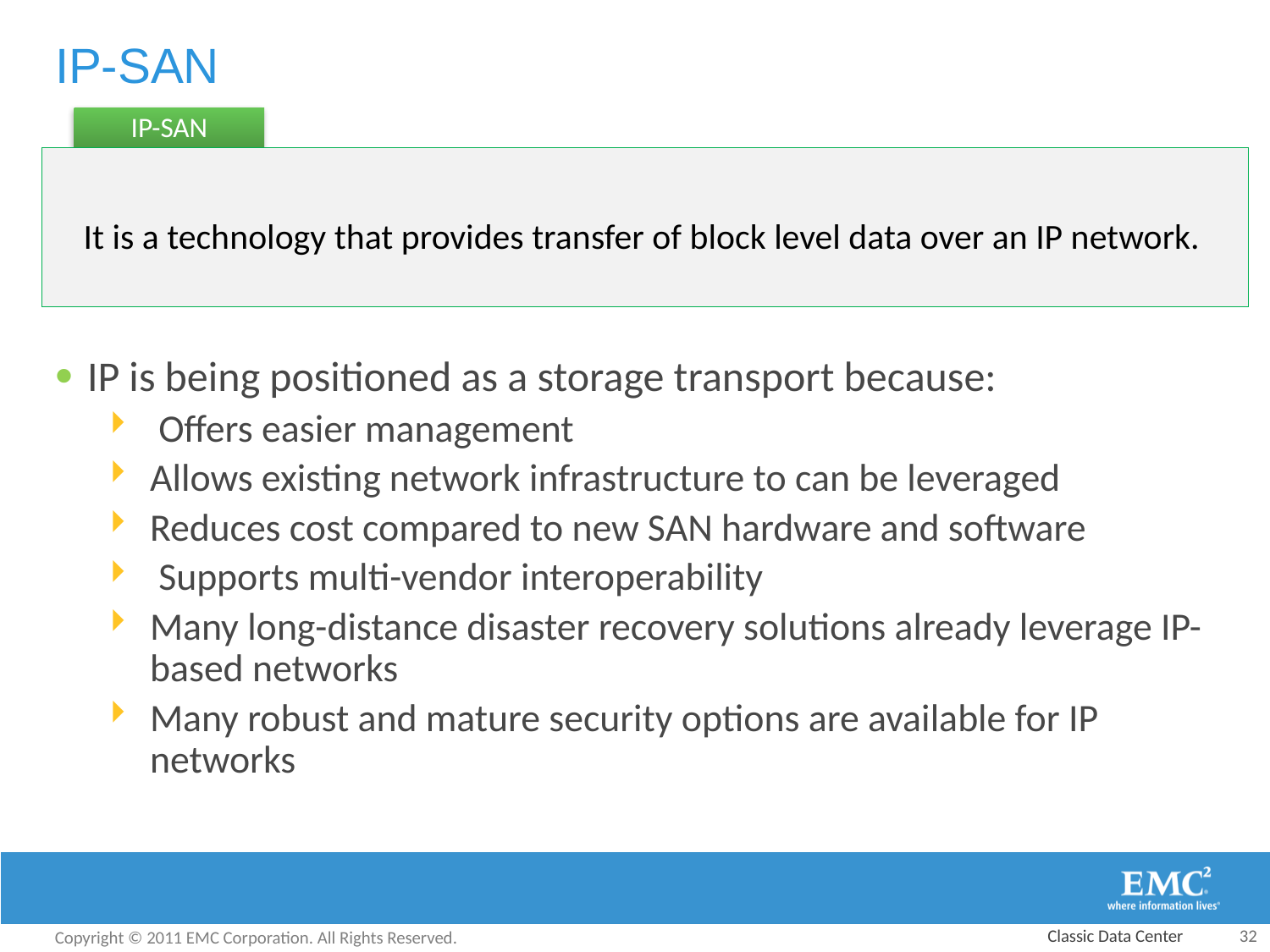

# IP-SAN
IP-SAN

IP is being positioned as a storage transport because:
 Offers easier management
Allows existing network infrastructure to can be leveraged
Reduces cost compared to new SAN hardware and software
 Supports multi-vendor interoperability
Many long-distance disaster recovery solutions already leverage IP-based networks
Many robust and mature security options are available for IP networks

It is a technology that provides transfer of block level data over an IP network.
Classic Data Center
 32